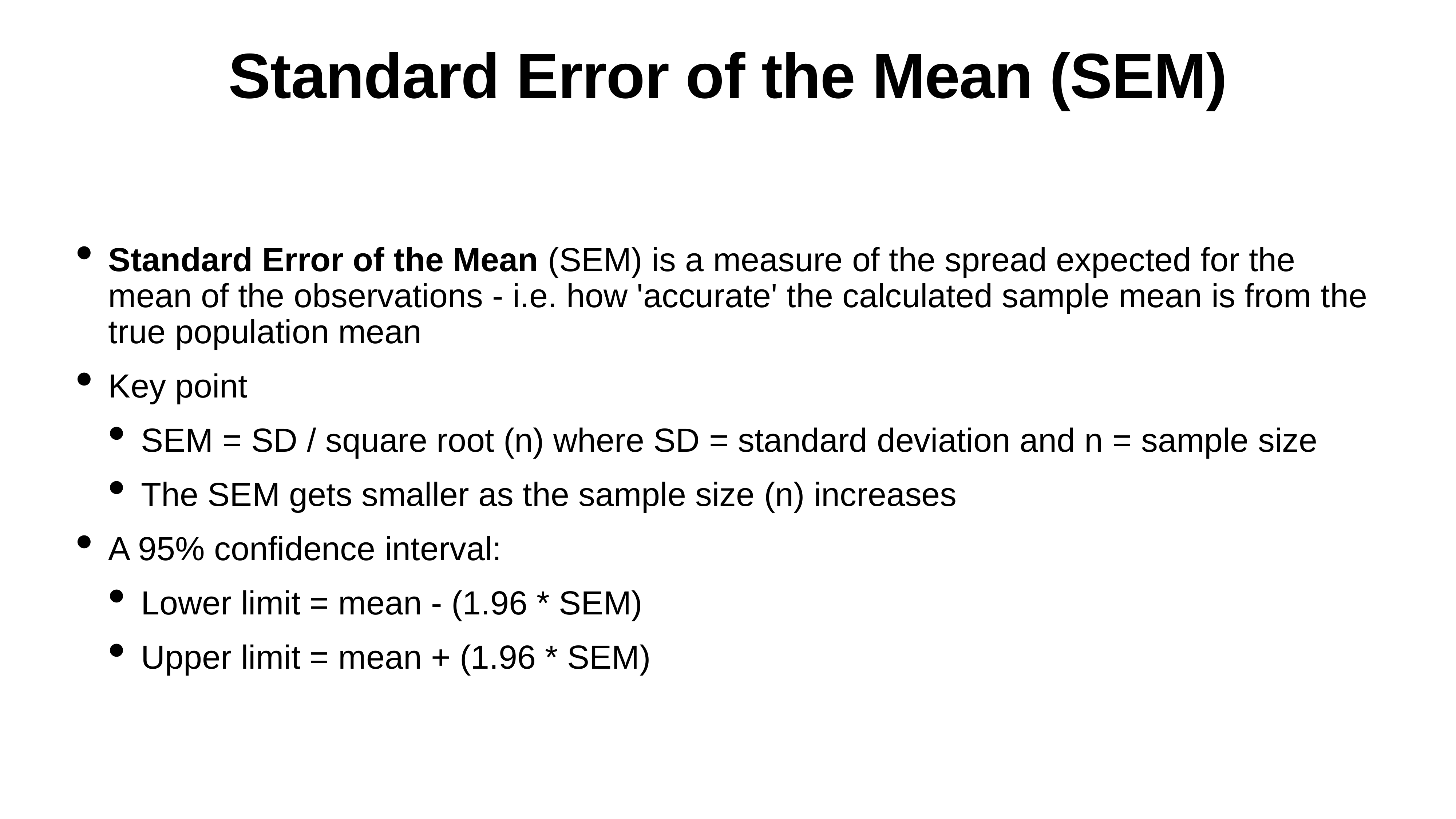

# Standard Error of the Mean (SEM)
Standard Error of the Mean (SEM) is a measure of the spread expected for the mean of the observations - i.e. how 'accurate' the calculated sample mean is from the true population mean
Key point
SEM = SD / square root (n) where SD = standard deviation and n = sample size
The SEM gets smaller as the sample size (n) increases
A 95% confidence interval:
Lower limit = mean - (1.96 * SEM)
Upper limit = mean + (1.96 * SEM)